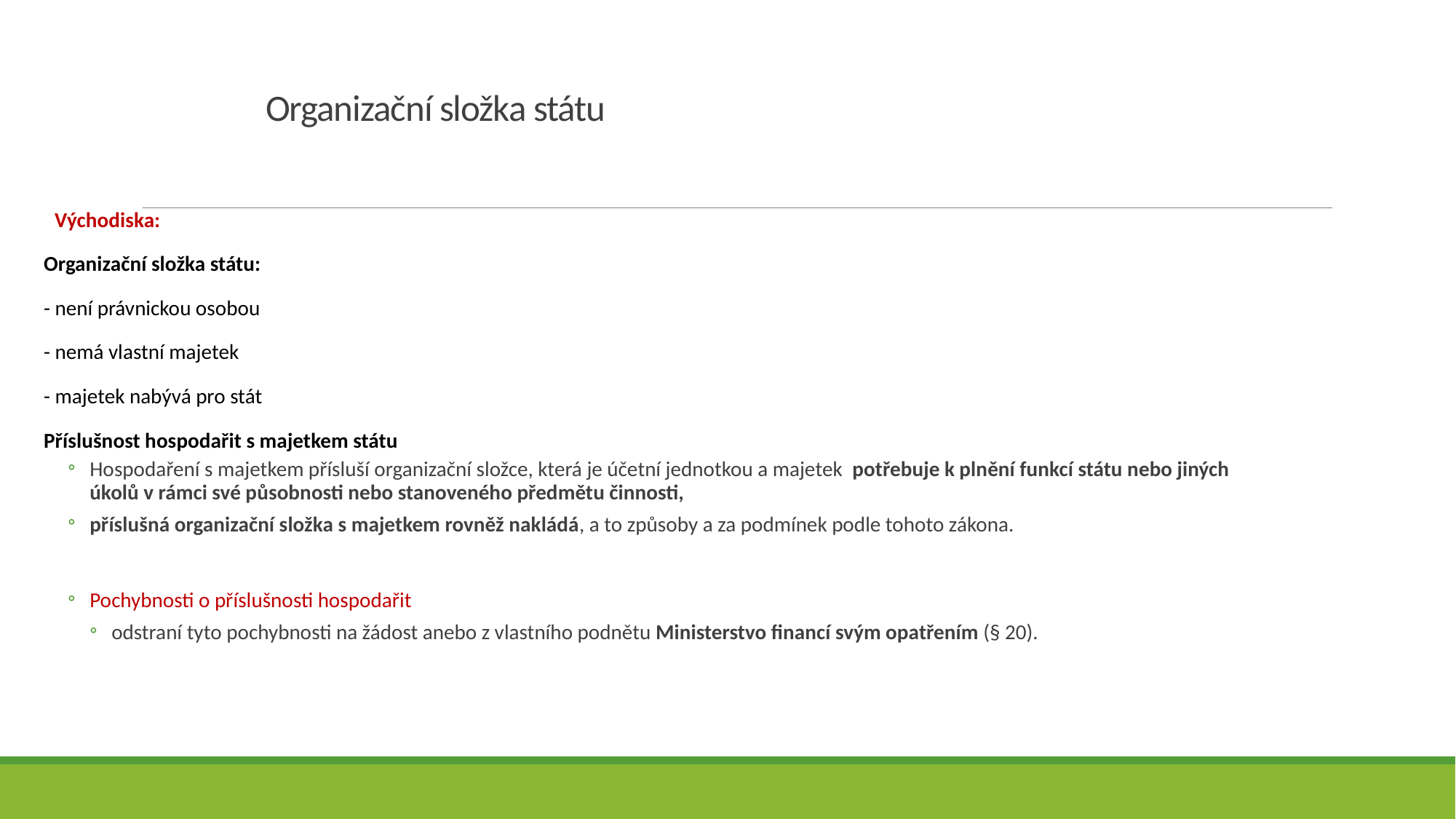

# Organizační složka státu
Východiska:
Organizační složka státu:
- není právnickou osobou
- nemá vlastní majetek
- majetek nabývá pro stát
Příslušnost hospodařit s majetkem státu
Hospodaření s majetkem přísluší organizační složce, která je účetní jednotkou a majetek  potřebuje k plnění funkcí státu nebo jiných úkolů v rámci své působnosti nebo stanoveného předmětu činnosti,
příslušná organizační složka s majetkem rovněž nakládá, a to způsoby a za podmínek podle tohoto zákona.

Pochybnosti o příslušnosti hospodařit
odstraní tyto pochybnosti na žádost anebo z vlastního podnětu Ministerstvo financí svým opatřením (§ 20).

Tzv. „odvozené právo“ dle § 19 katastrálního zákona
Zápis do KN: záznam